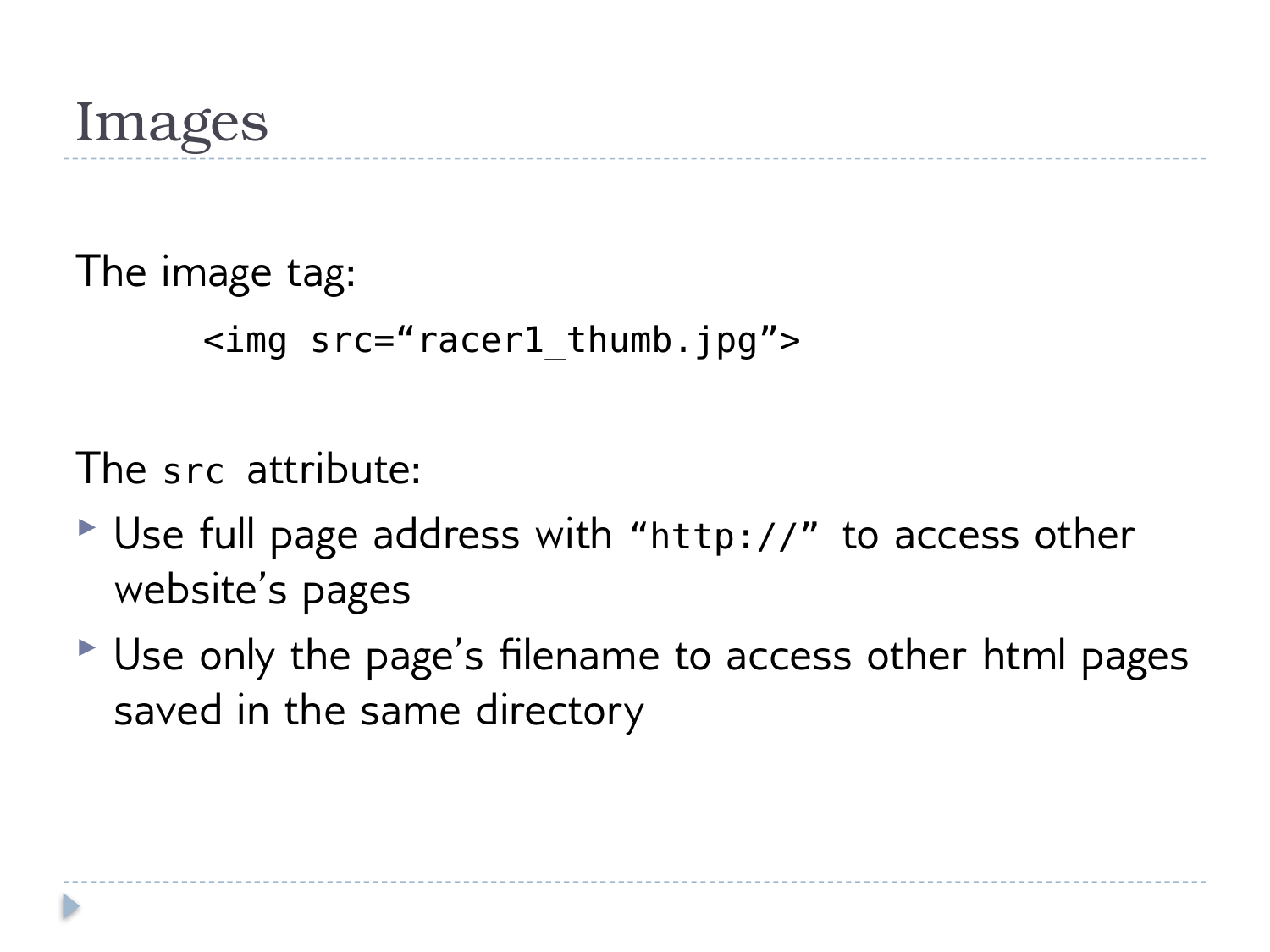

# Images

The image tag:
	<img src=“racer1_thumb.jpg”>

The src attribute:
Use full page address with “http://” to access other website’s pages
Use only the page’s filename to access other html pages saved in the same directory